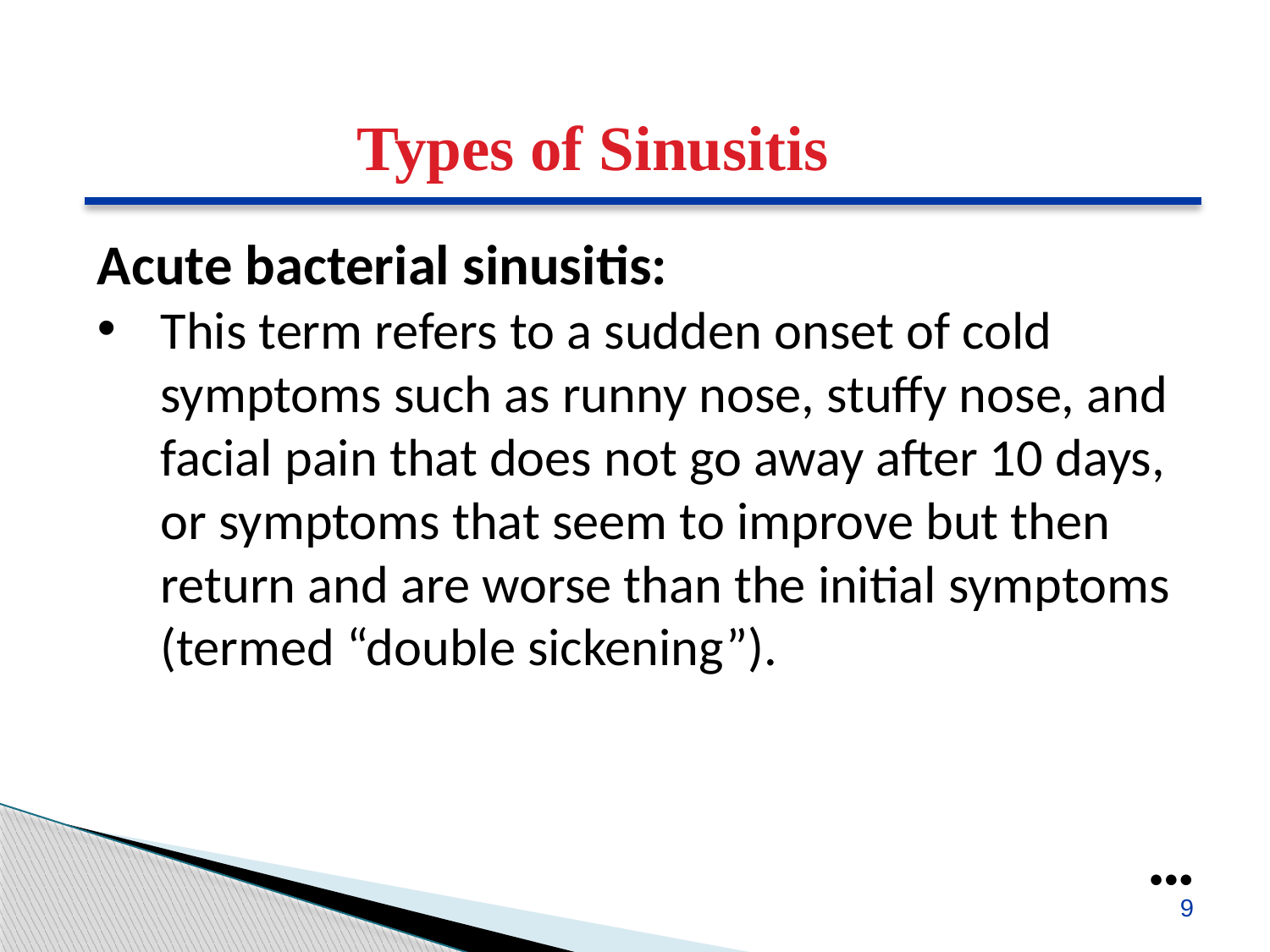

Types of Sinusitis
Acute bacterial sinusitis:
This term refers to a sudden onset of cold symptoms such as runny nose, stuffy nose, and facial pain that does not go away after 10 days, or symptoms that seem to improve but then return and are worse than the initial symptoms (termed “double sickening”).
●●●
9